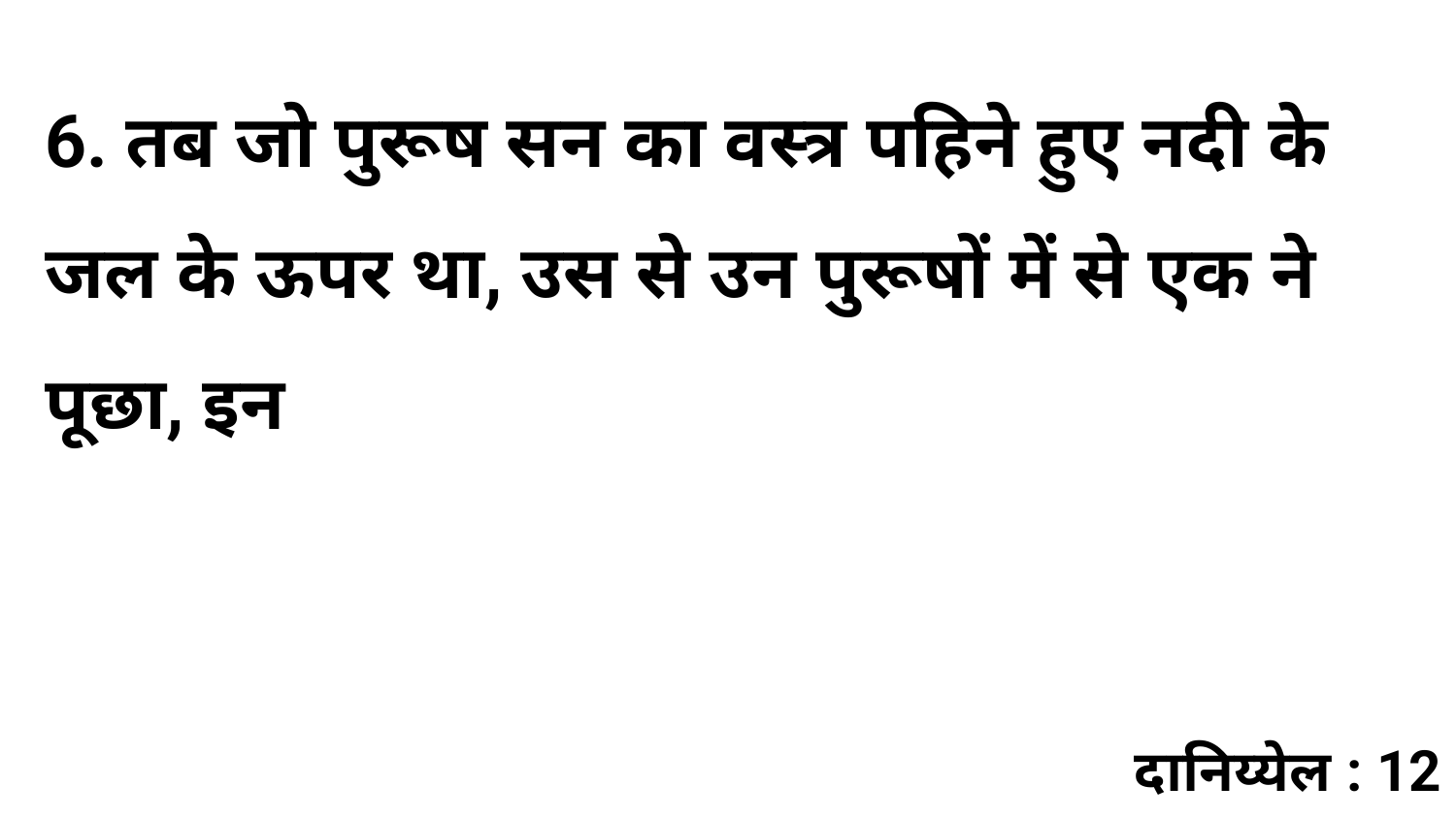

6. तब जो पुरूष सन का वस्त्र पहिने हुए नदी के जल के ऊपर था, उस से उन पुरूषों में से एक ने पूछा, इन
दानिय्येल : 12